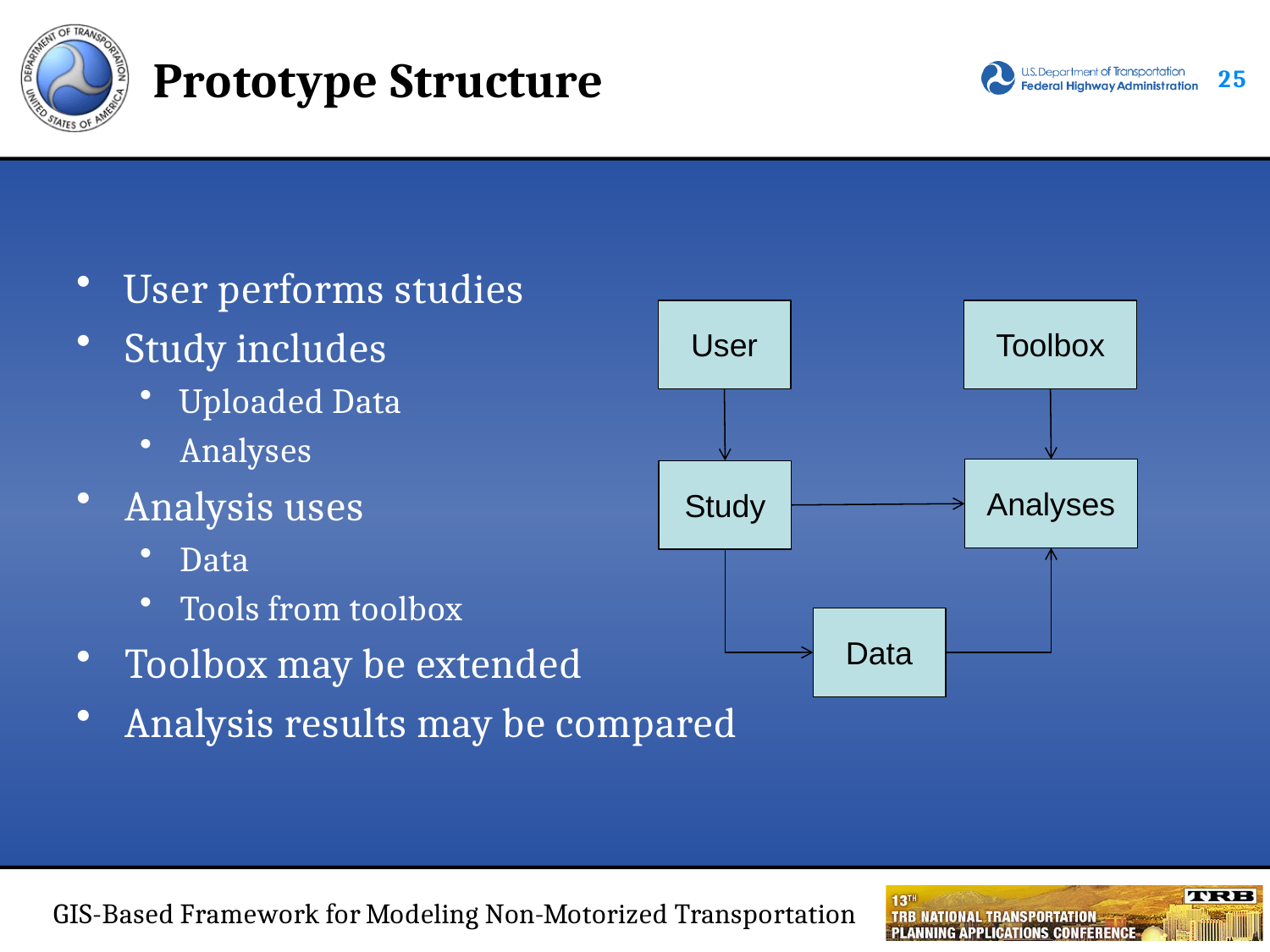

# Prototype Structure
25

User performs studies
Study includes
Uploaded Data
Analyses
Analysis uses
Data
Tools from toolbox
Toolbox may be extended
Analysis results may be compared

User

Toolbox

Analyses

Study

Data